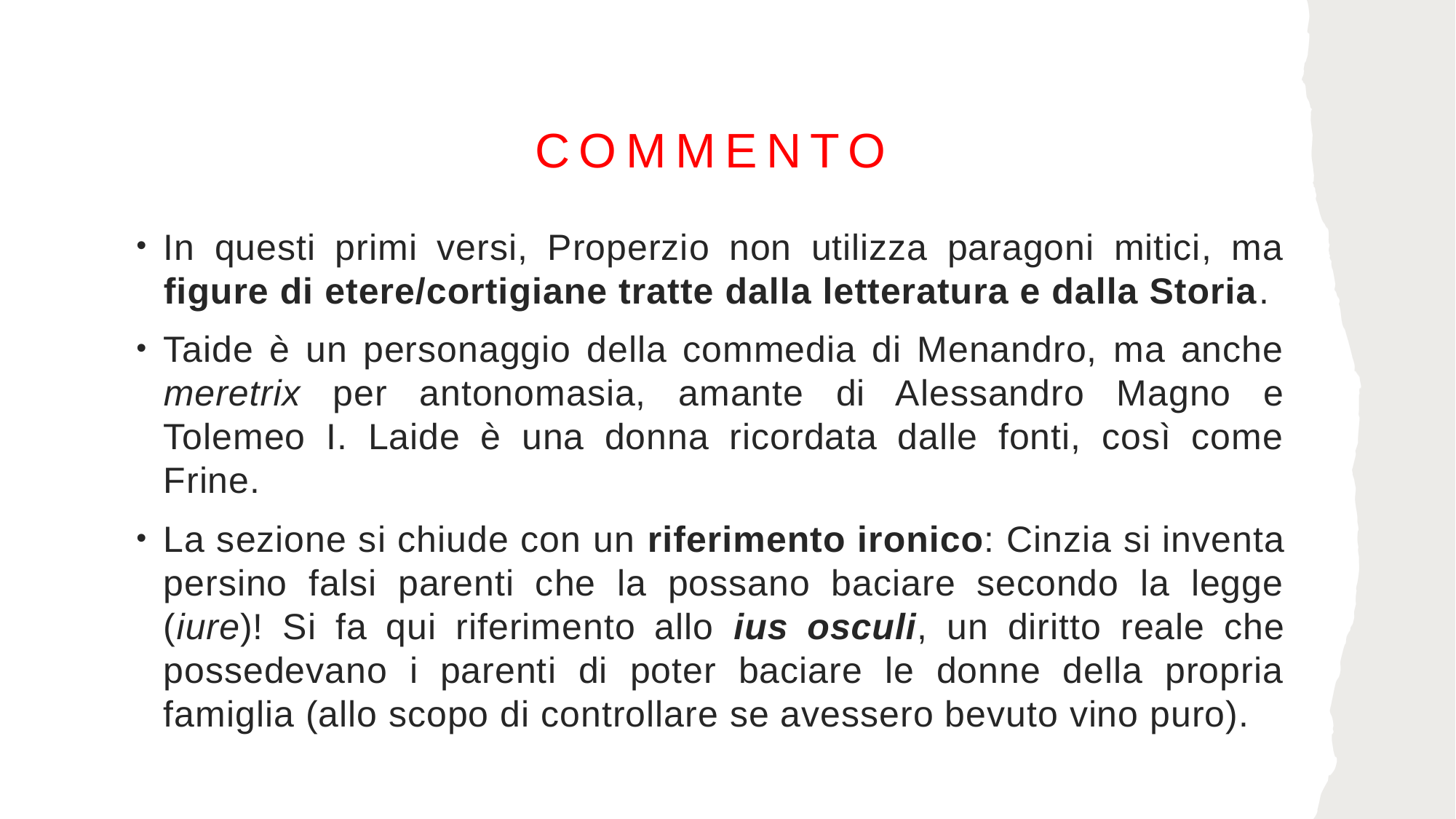

# Commento
In questi primi versi, Properzio non utilizza paragoni mitici, ma figure di etere/cortigiane tratte dalla letteratura e dalla Storia.
Taide è un personaggio della commedia di Menandro, ma anche meretrix per antonomasia, amante di Alessandro Magno e Tolemeo I. Laide è una donna ricordata dalle fonti, così come Frine.
La sezione si chiude con un riferimento ironico: Cinzia si inventa persino falsi parenti che la possano baciare secondo la legge (iure)! Si fa qui riferimento allo ius osculi, un diritto reale che possedevano i parenti di poter baciare le donne della propria famiglia (allo scopo di controllare se avessero bevuto vino puro).